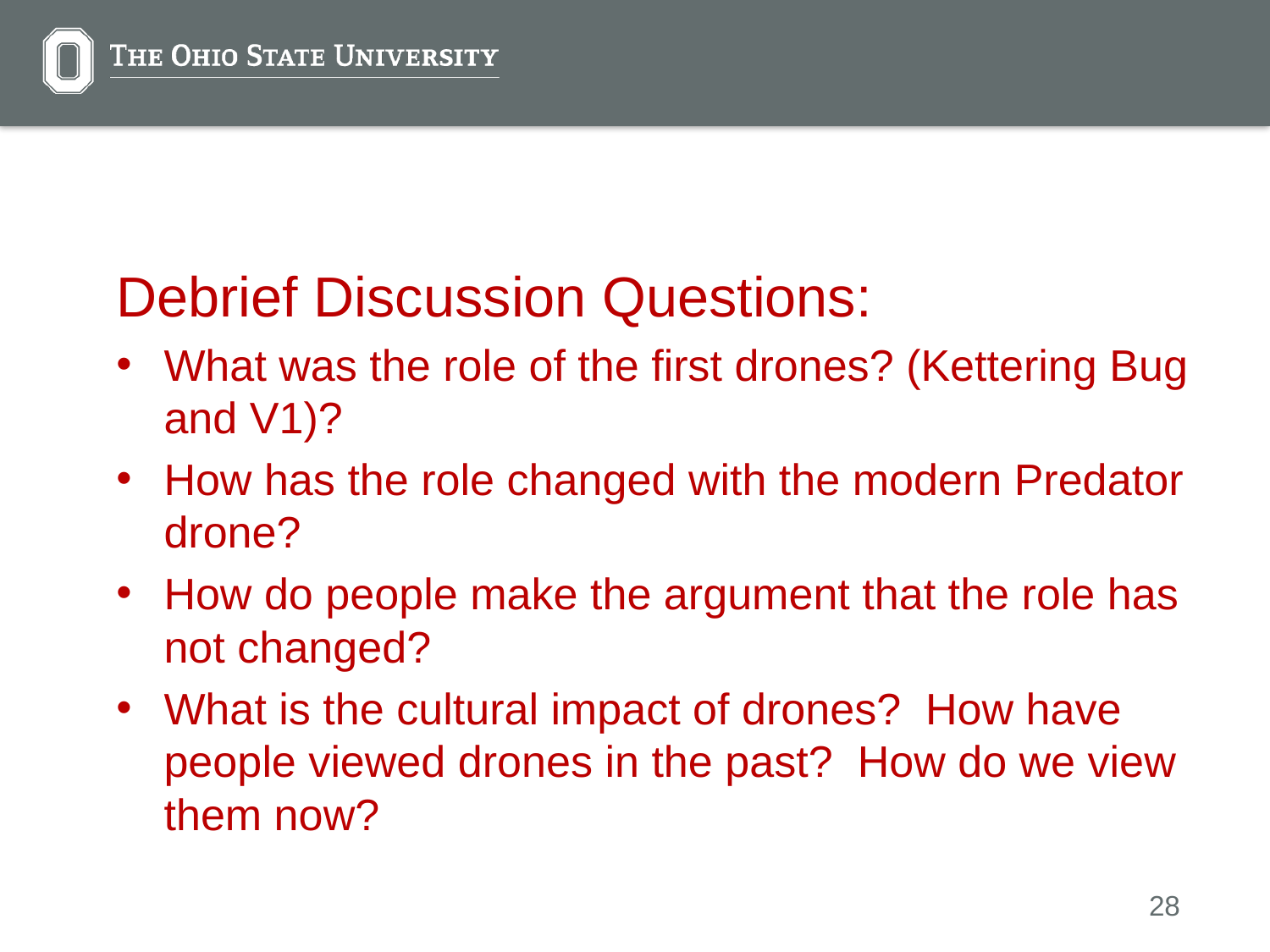

Debrief Discussion Questions:
What was the role of the first drones? (Kettering Bug and V1)?
How has the role changed with the modern Predator drone?
How do people make the argument that the role has not changed?
What is the cultural impact of drones?  How have people viewed drones in the past?  How do we view them now?